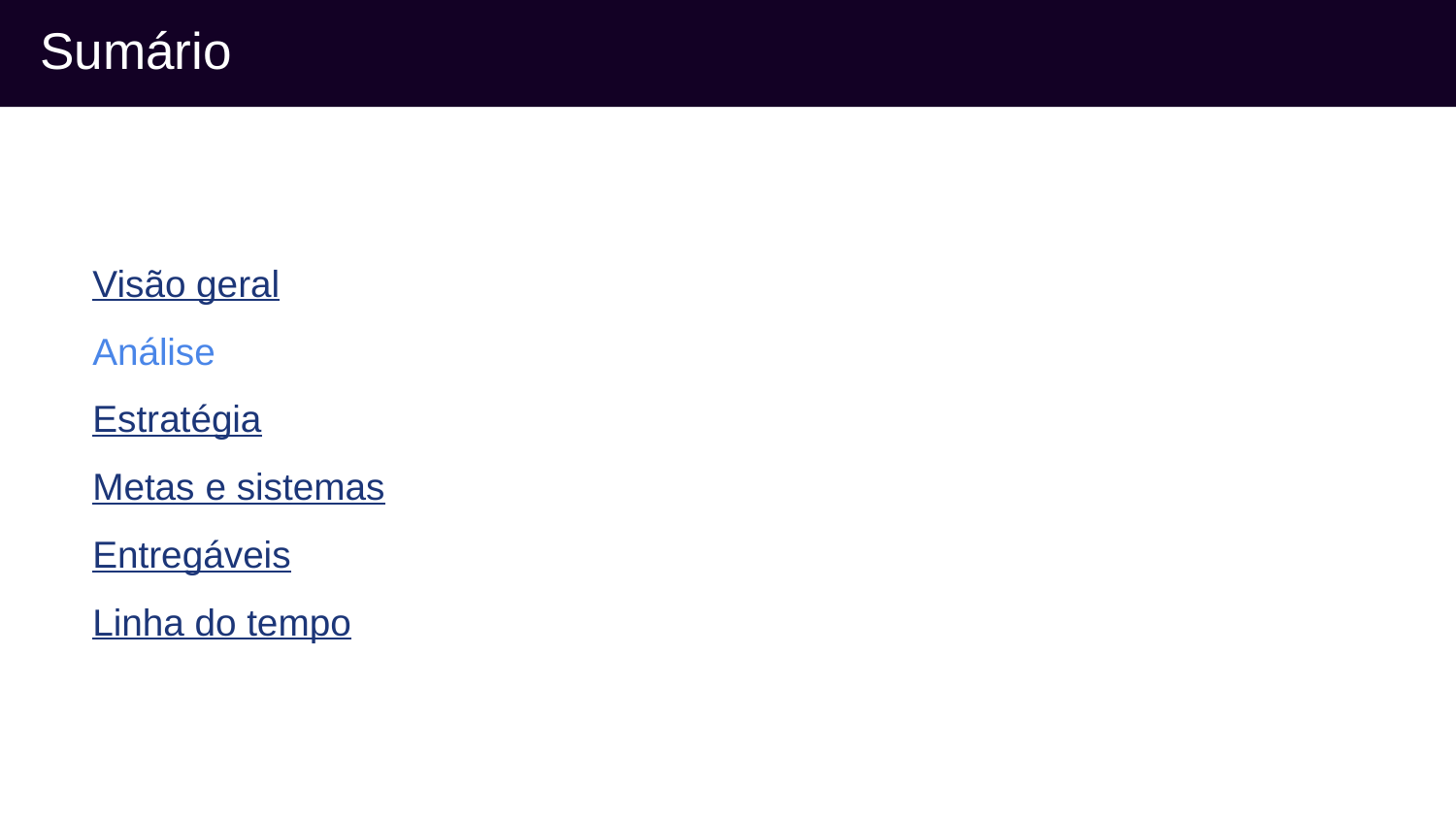

Sumário
Visão geral
Análise
Estratégia
Metas e sistemas
Entregáveis
Linha do tempo